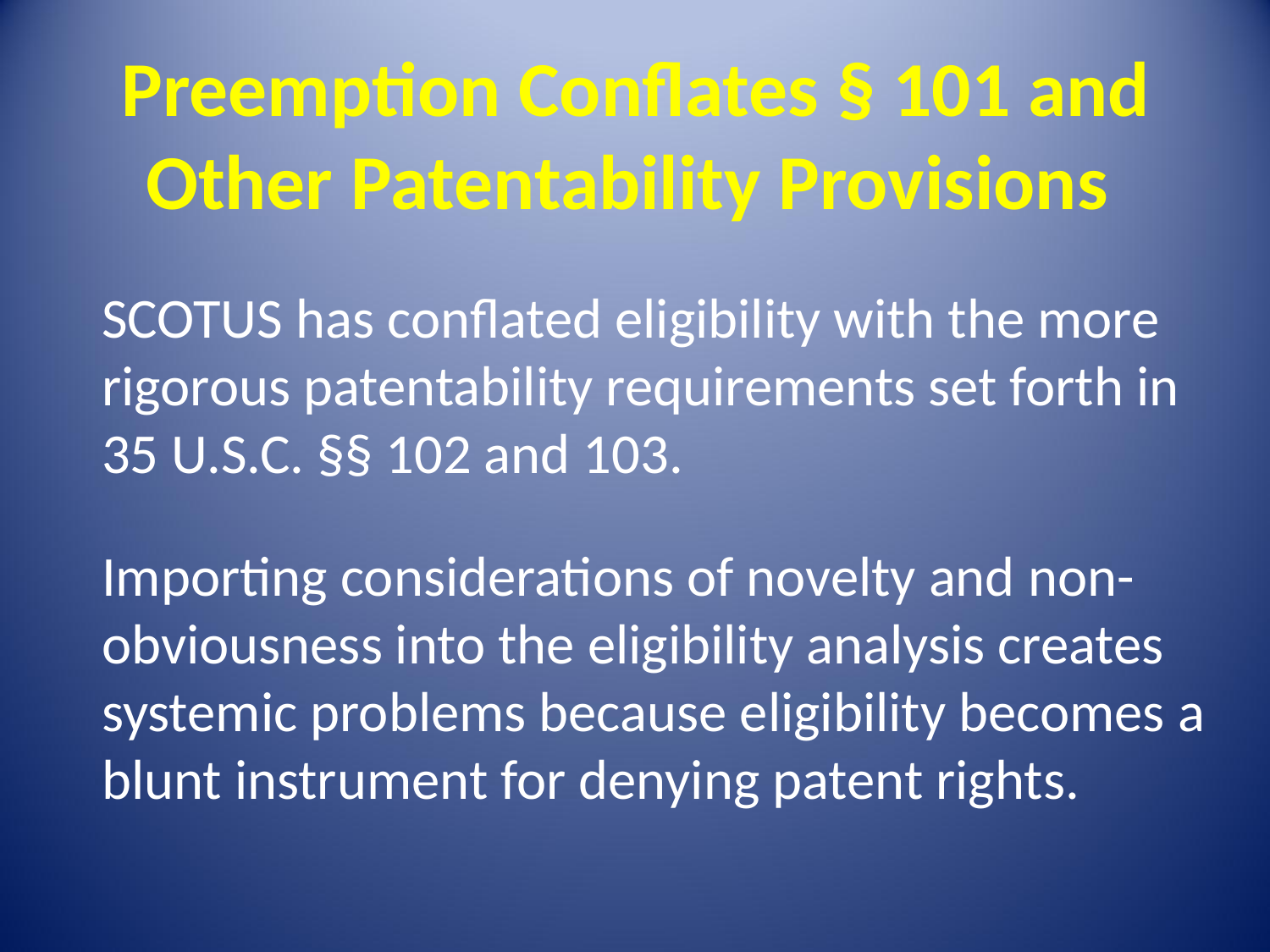

# Preemption Conflates § 101 and Other Patentability Provisions
SCOTUS has conflated eligibility with the more rigorous patentability requirements set forth in 35 U.S.C. §§ 102 and 103.

Importing considerations of novelty and non-obviousness into the eligibility analysis creates systemic problems because eligibility becomes a blunt instrument for denying patent rights.